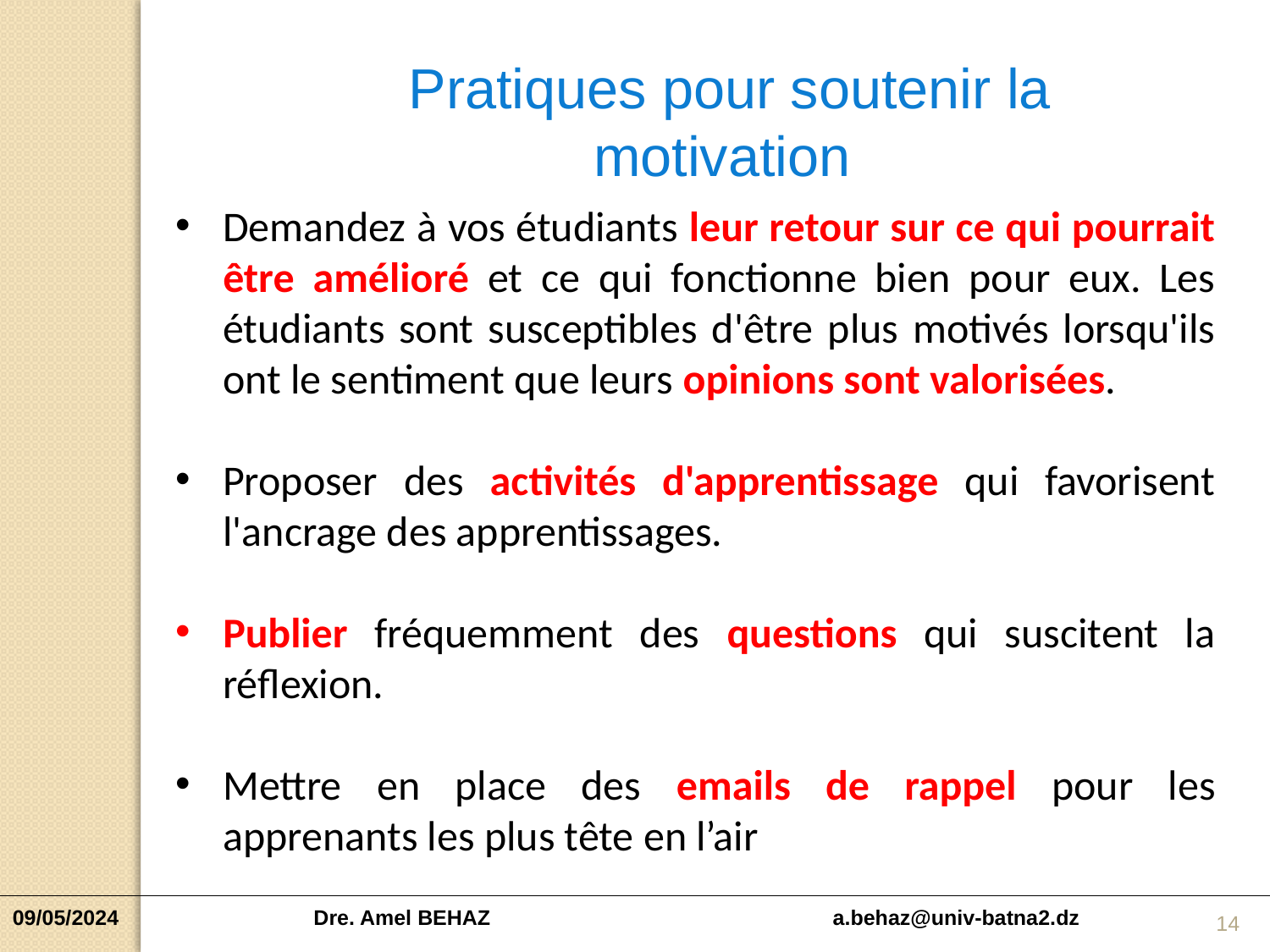

Pratiques pour soutenir la motivation

Demandez à vos étudiants leur retour sur ce qui pourrait être amélioré et ce qui fonctionne bien pour eux. Les étudiants sont susceptibles d'être plus motivés lorsqu'ils ont le sentiment que leurs opinions sont valorisées.

Proposer des activités d'apprentissage qui favorisent l'ancrage des apprentissages.

Publier fréquemment des questions qui suscitent la réflexion.

Mettre en place des emails de rappel pour les apprenants les plus tête en l’air

14
09/05/2024                                 Dre. Amel BEHAZ                                                          a.behaz@univ-batna2.dz